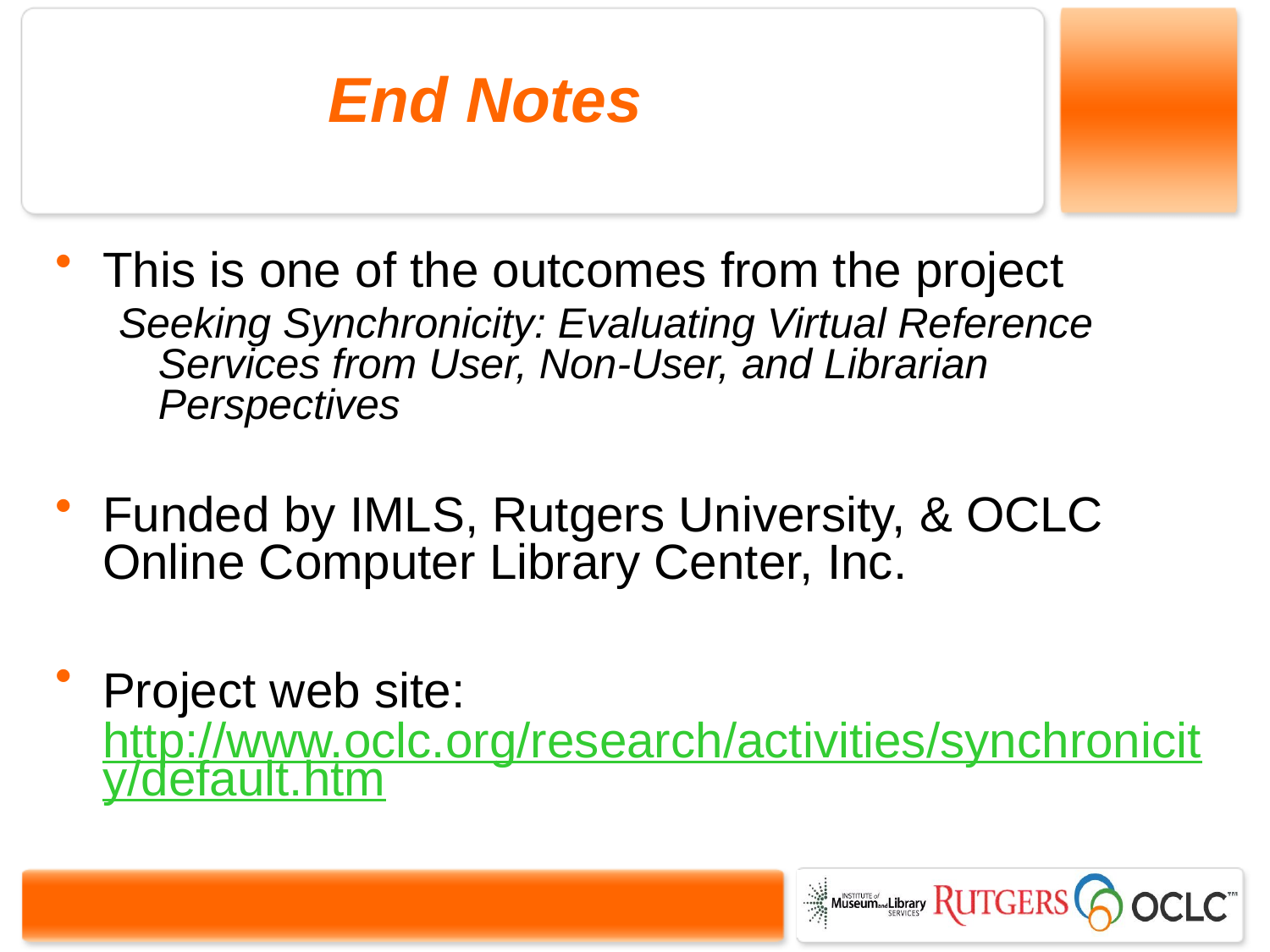

End Notes
This is one of the outcomes from the project
Seeking Synchronicity: Evaluating Virtual Reference Services from User, Non-User, and Librarian Perspectives

Funded by IMLS, Rutgers University, & OCLC Online Computer Library Center, Inc.

Project web site: http://www.oclc.org/research/activities/synchronicity/default.htm